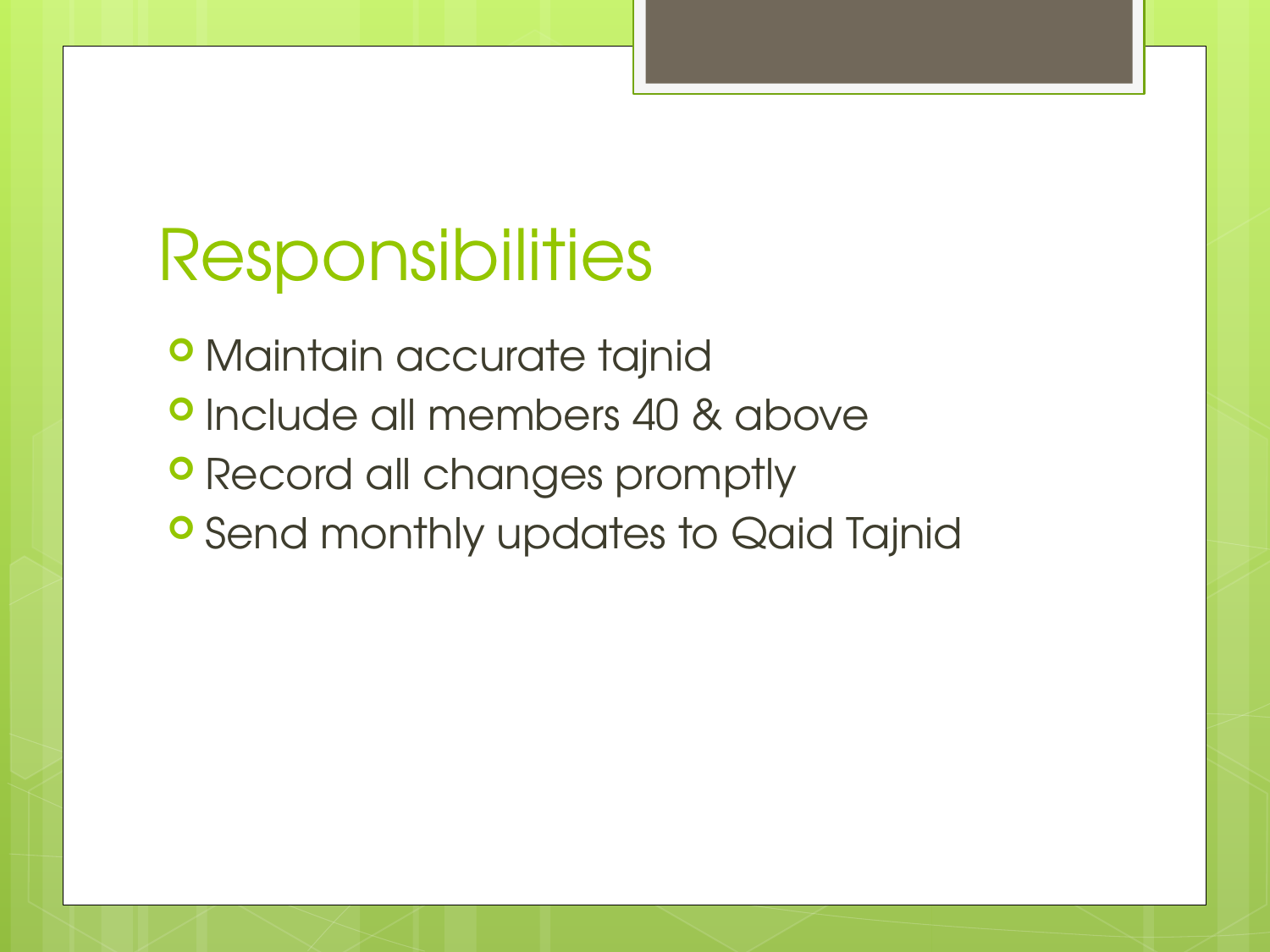

# Responsibilities
Maintain accurate tajnid
Include all members 40 & above
Record all changes promptly
Send monthly updates to Qaid Tajnid